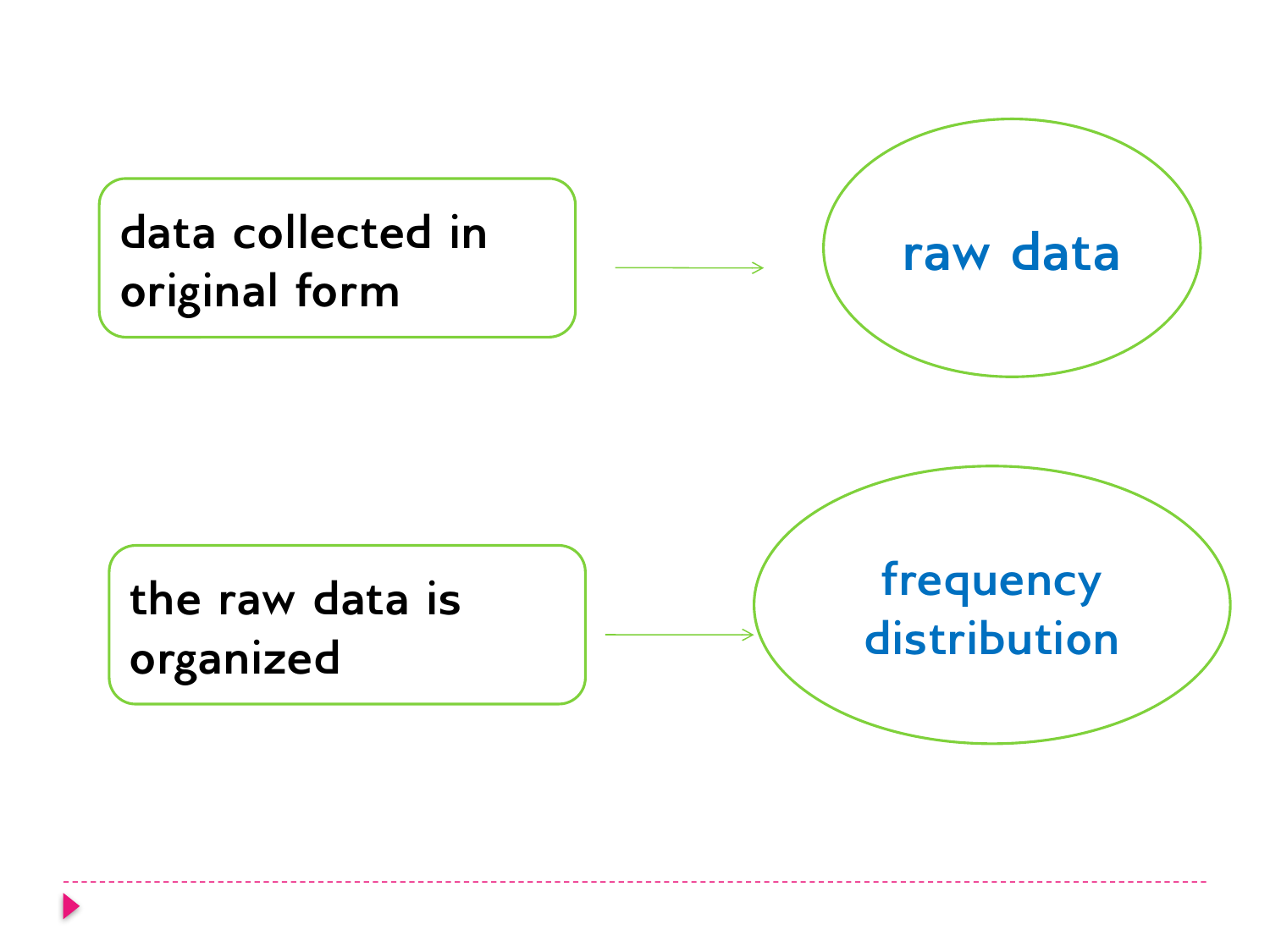

raw data
data collected in original form
frequency distribution
the raw data is organized